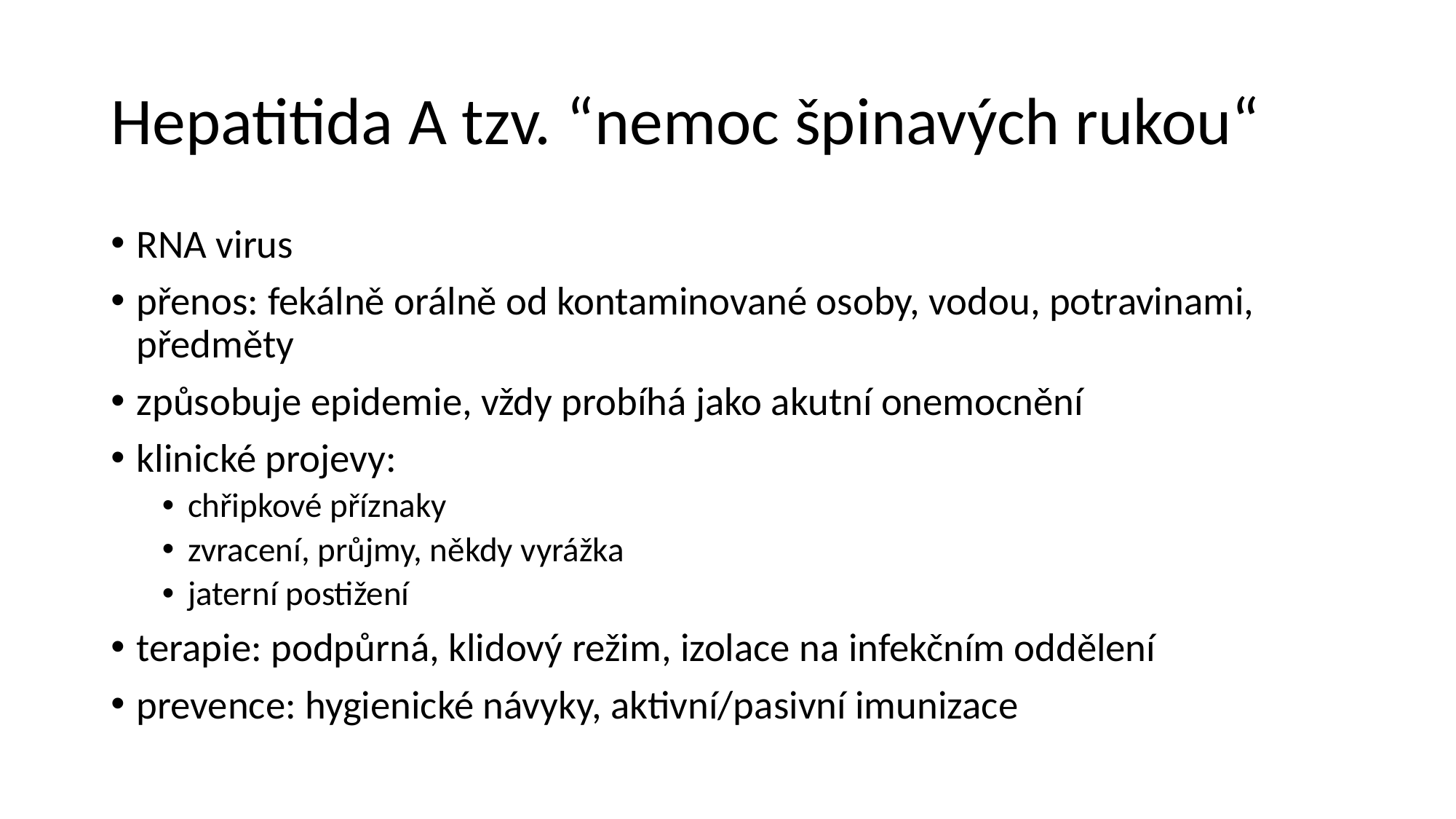

# Hepatitida A tzv. “nemoc špinavých rukou“
RNA virus
přenos: fekálně orálně od kontaminované osoby, vodou, potravinami, předměty
způsobuje epidemie, vždy probíhá jako akutní onemocnění
klinické projevy:
chřipkové příznaky
zvracení, průjmy, někdy vyrážka
jaterní postižení
terapie: podpůrná, klidový režim, izolace na infekčním oddělení
prevence: hygienické návyky, aktivní/pasivní imunizace